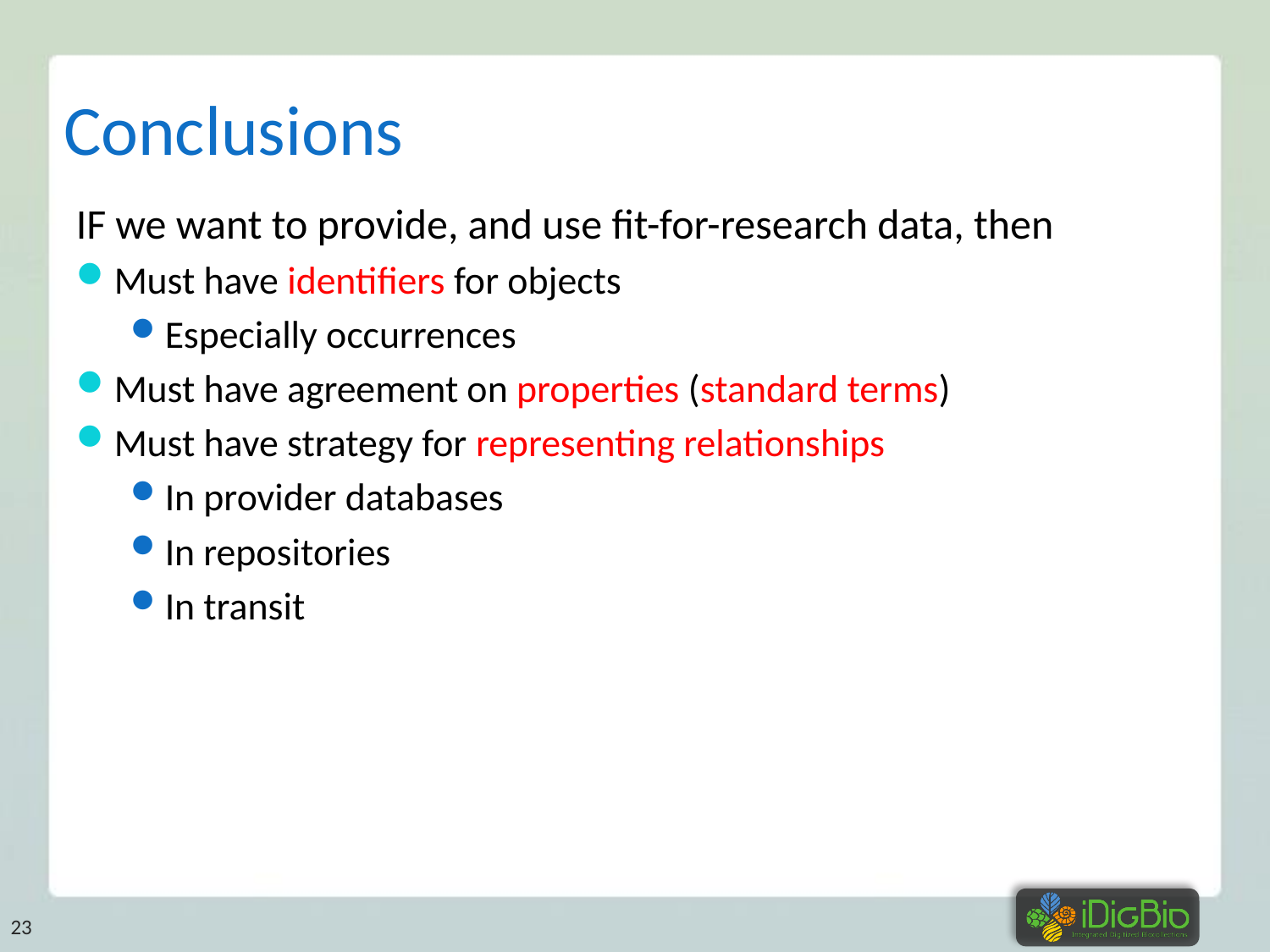

# Conclusions
IF we want to provide, and use fit-for-research data, then
Must have identifiers for objects
Especially occurrences
Must have agreement on properties (standard terms)
Must have strategy for representing relationships
In provider databases
In repositories
In transit
23